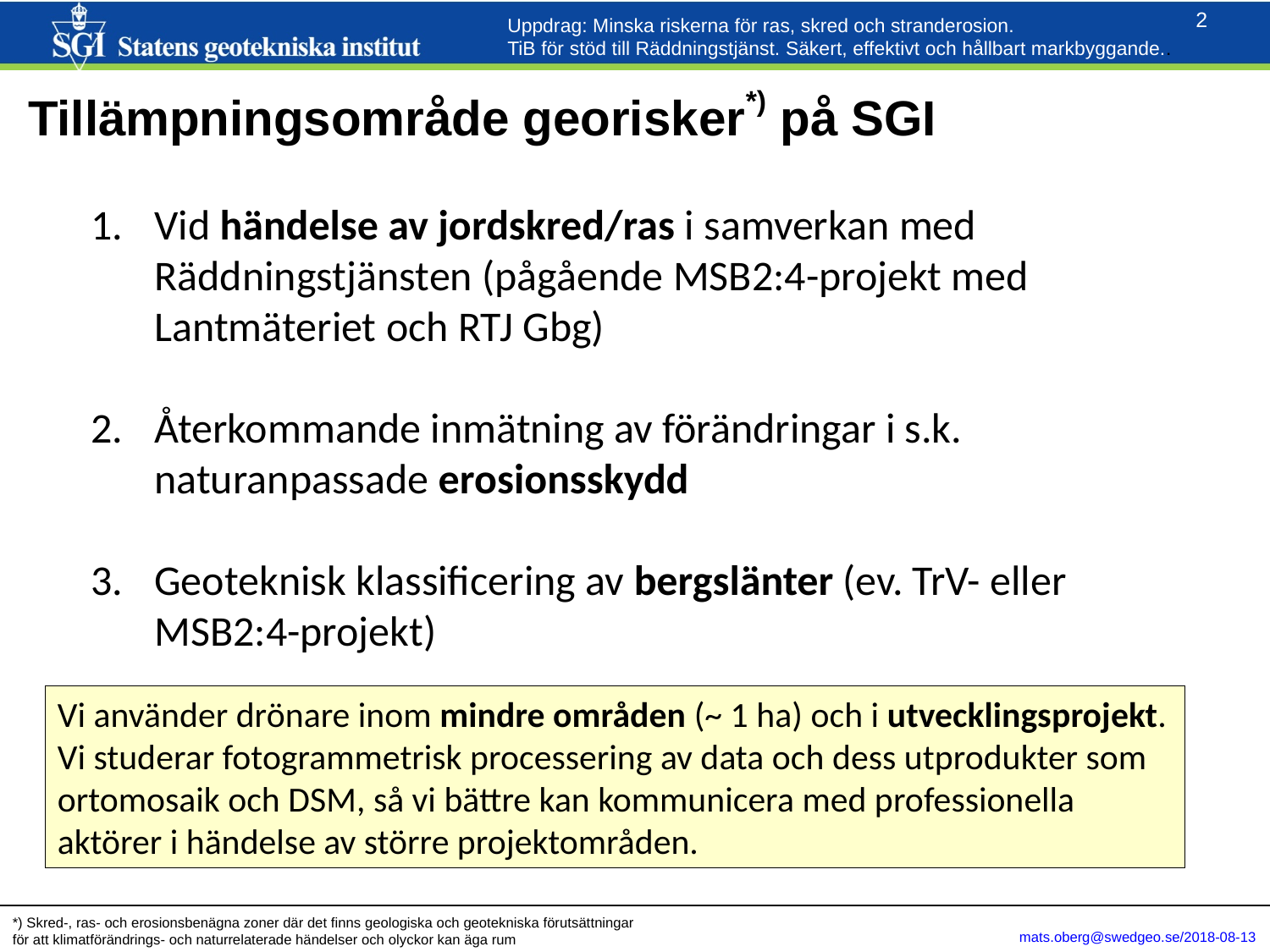

Uppdrag: Minska riskerna för ras, skred och stranderosion.
TiB för stöd till Räddningstjänst. Säkert, effektivt och hållbart markbyggande..
Tillämpningsområde georisker*) på SGI
Vid händelse av jordskred/ras i samverkan med Räddningstjänsten (pågående MSB2:4-projekt med Lantmäteriet och RTJ Gbg)

Återkommande inmätning av förändringar i s.k. naturanpassade erosionsskydd

Geoteknisk klassificering av bergslänter (ev. TrV- eller MSB2:4-projekt)
Vi använder drönare inom mindre områden (~ 1 ha) och i utvecklingsprojekt. Vi studerar fotogrammetrisk processering av data och dess utprodukter som ortomosaik och DSM, så vi bättre kan kommunicera med professionella aktörer i händelse av större projektområden.

*) Skred-, ras- och erosionsbenägna zoner där det finns geologiska och geotekniska förutsättningar
för att klimatförändrings- och naturrelaterade händelser och olyckor kan äga rum